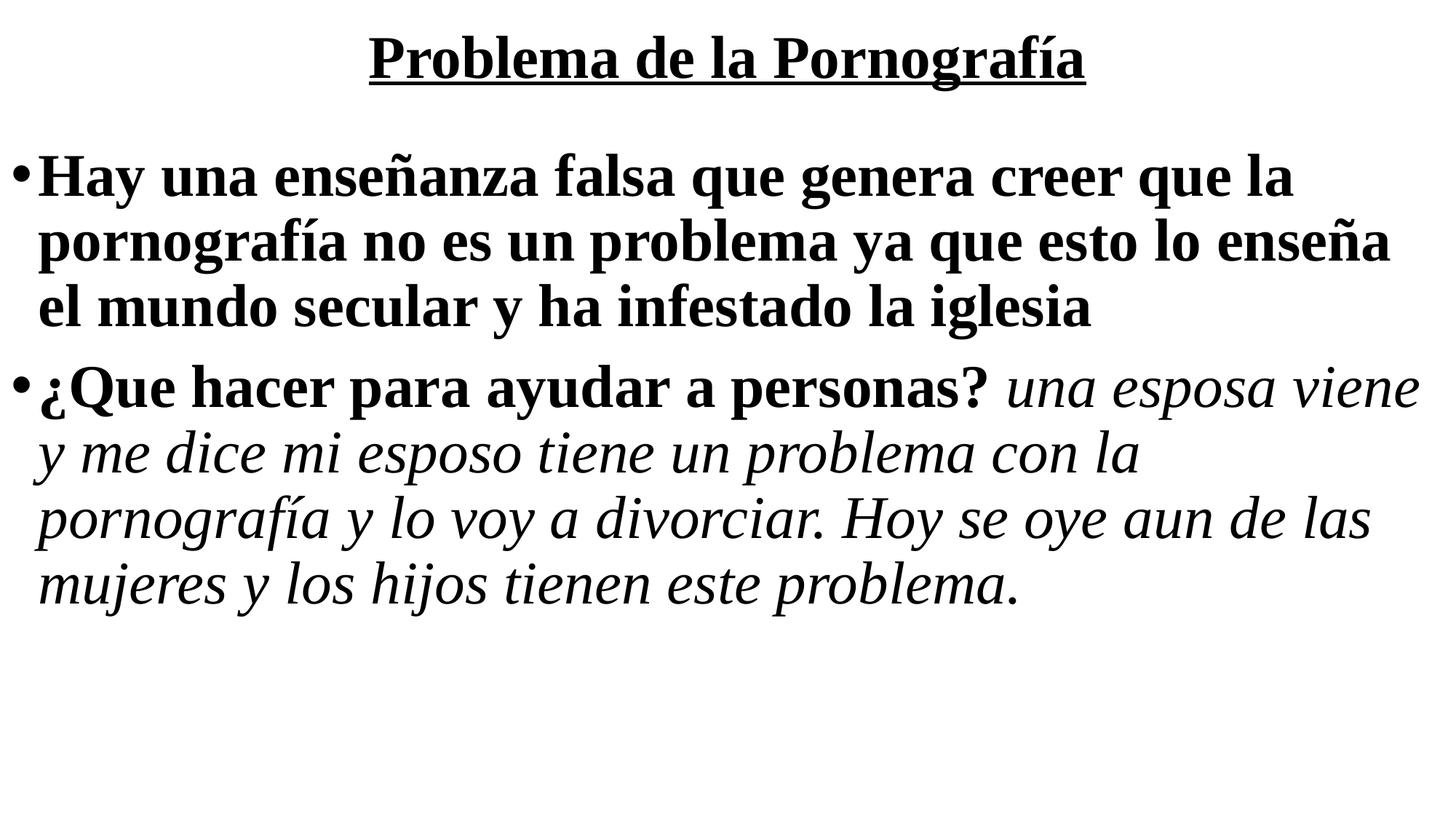

# Problema de la Pornografía
Hay una enseñanza falsa que genera creer que la pornografía no es un problema ya que esto lo enseña el mundo secular y ha infestado la iglesia
¿Que hacer para ayudar a personas? una esposa viene y me dice mi esposo tiene un problema con la pornografía y lo voy a divorciar. Hoy se oye aun de las mujeres y los hijos tienen este problema.